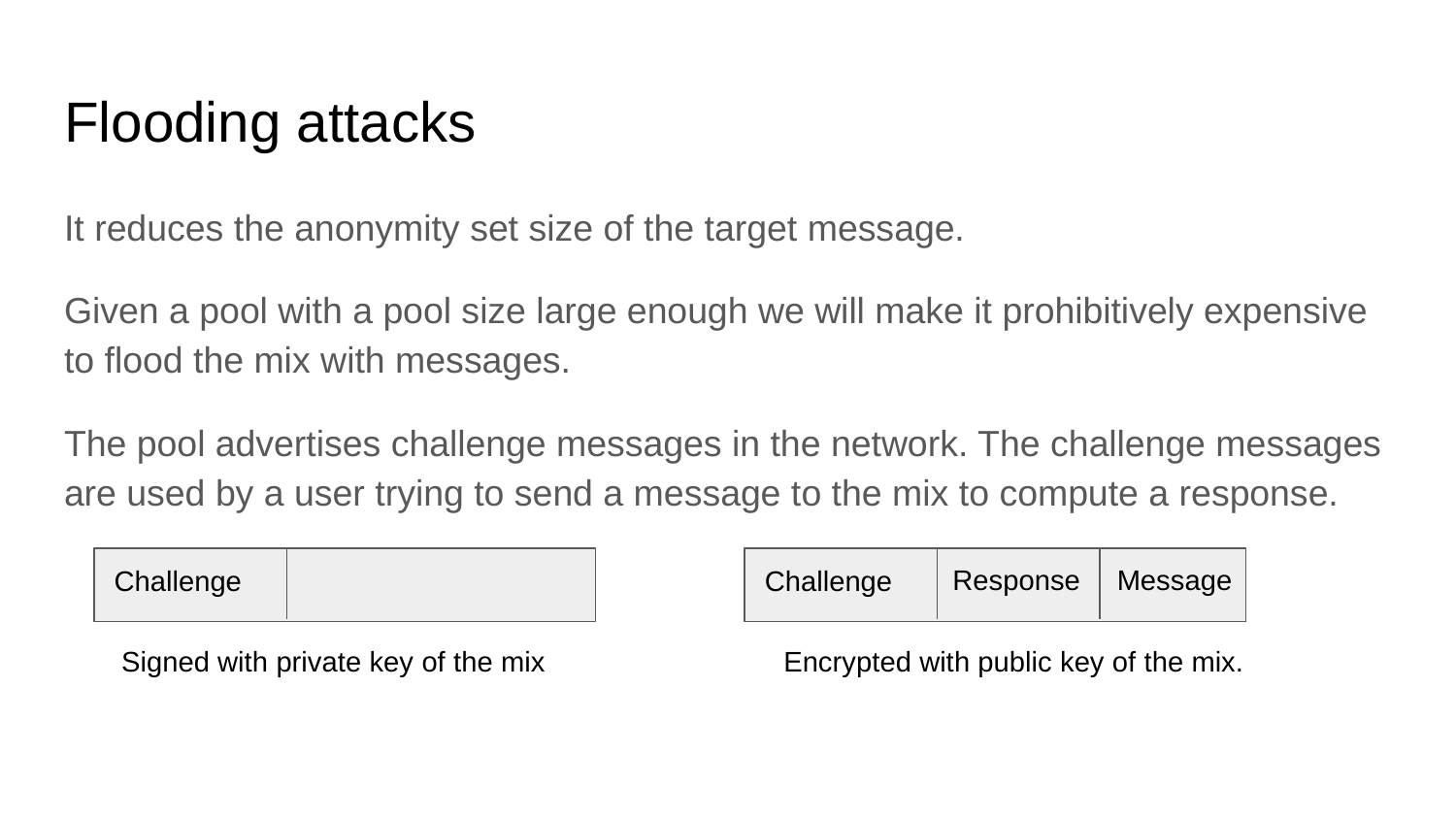

# Flooding attacks
It reduces the anonymity set size of the target message.
Given a pool with a pool size large enough we will make it prohibitively expensive to flood the mix with messages.
The pool advertises challenge messages in the network. The challenge messages are used by a user trying to send a message to the mix to compute a response.

Challenge
Signed with private key of the mix

Challenge
Message
Response
Encrypted with public key of the mix.